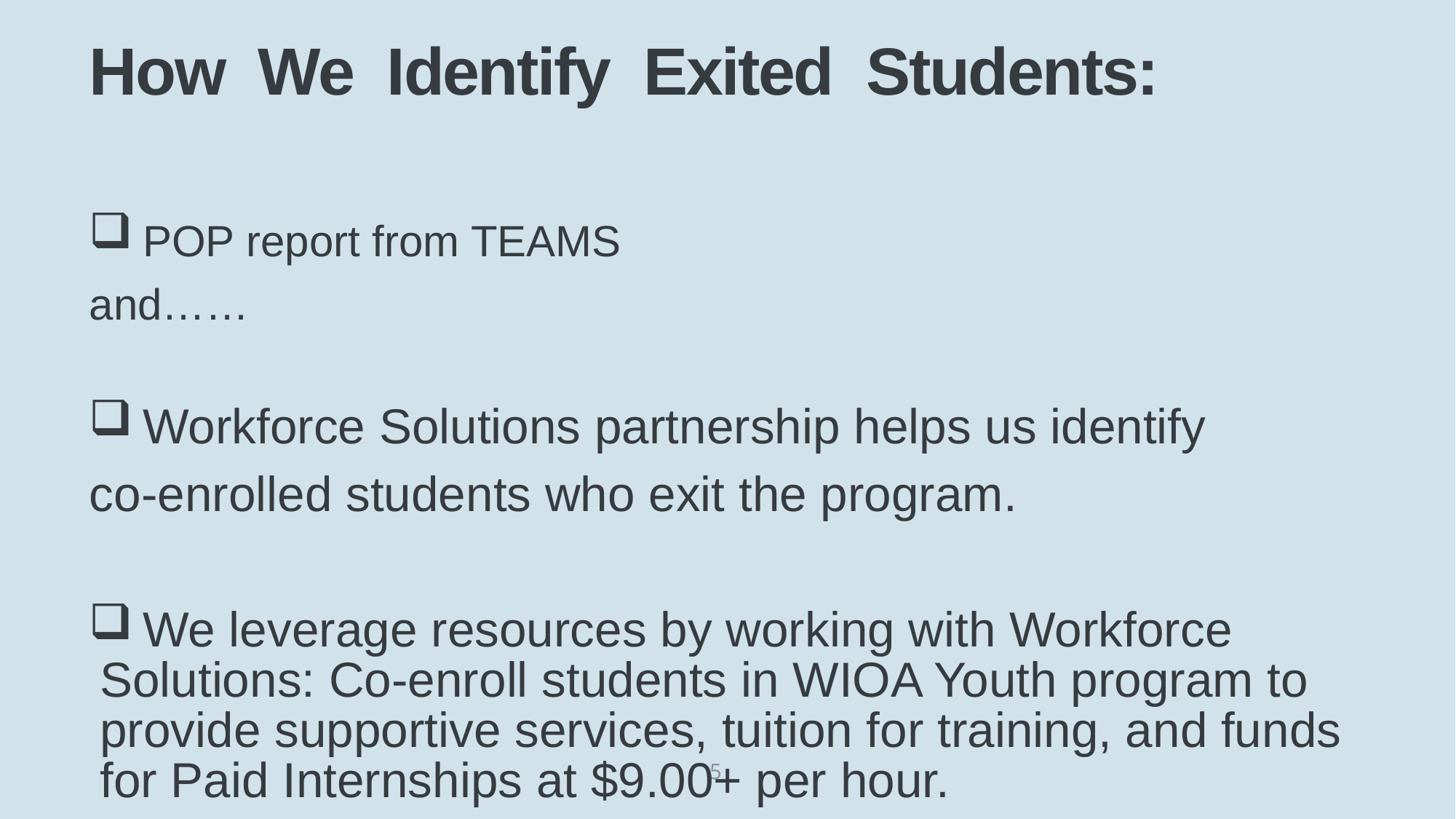

# How  We  Identify  Exited  Students:

 POP report from TEAMS
and……

 Workforce Solutions partnership helps us identify
co-enrolled students who exit the program.

 We leverage resources by working with Workforce Solutions: Co-enroll students in WIOA Youth program to provide supportive services, tuition for training, and funds for Paid Internships at $9.00+ per hour.

5